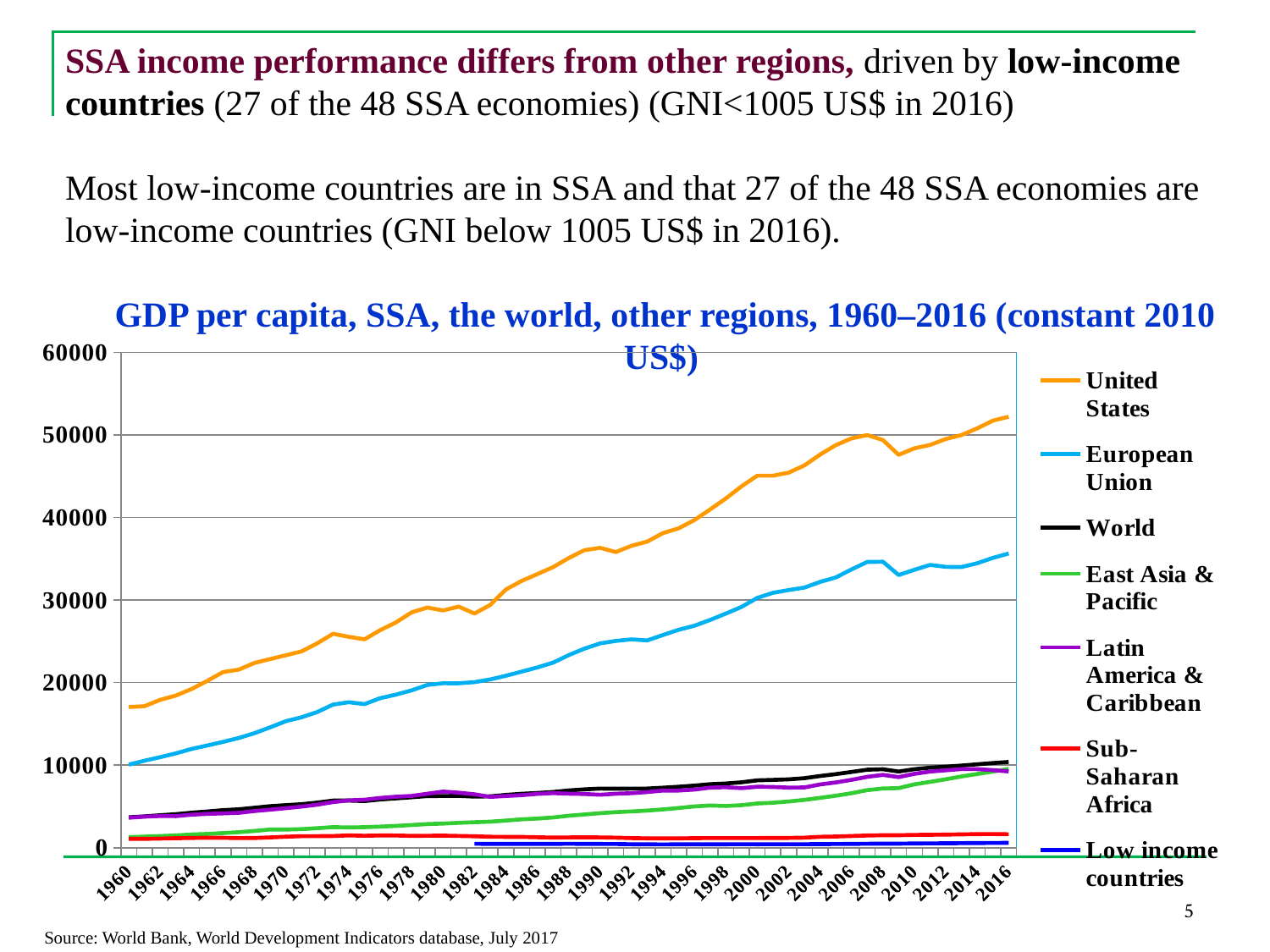

SSA income performance differs from other regions, driven by low-income countries (27 of the 48 SSA economies) (GNI<1005 US$ in 2016)

Most low-income countries are in SSA and that 27 of the 48 SSA economies are low-income countries (GNI below 1005 US$ in 2016).

 GDP per capita, SSA, the world, other regions, 1960–2016 (constant 2010 US$)

### Chart

| Category | United States | European Union | World | East Asia & Pacific | Latin America & Caribbean | Sub-Saharan Africa | Low income countries |
|---|---|---|---|---|---|---|---|
| 1960 | 17036.885169588208 | 10064.323524494343 | 3689.1317888567182 | 1276.424994325737 | 3633.7816485375542 | 1083.1407992974698 | None |
| 1961 | 17142.19376738961 | 10536.86782189336 | 3797.448930557614 | 1347.3741763869848 | 3767.355765371902 | 1073.96302511182 | None |
| 1962 | 17910.27879016853 | 10969.720248900278 | 3940.823318353581 | 1412.6260805828276 | 3840.505187153414 | 1110.0868268651016 | None |
| 1963 | 18431.158404047215 | 11432.283488092655 | 4061.939577986337 | 1487.6635726522554 | 3831.528236991089 | 1152.0506281469038 | None |
| 1964 | 19231.171859060352 | 11963.997450648349 | 4245.575929954021 | 1608.4880304358348 | 4005.458900678673 | 1185.089475991725 | None |
| 1965 | 20207.749537693497 | 12386.884866860191 | 4391.314480356781 | 1675.1977956936414 | 4101.586923661945 | 1213.917012064701 | None |
| 1966 | 21274.1354890107 | 12821.150393053274 | 4549.856302828591 | 1779.5668945089496 | 4158.3435059887215 | 1203.293948530367 | None |
| 1967 | 21569.835608885824 | 13295.833036546299 | 4655.32271846247 | 1885.5203492402793 | 4229.991982469564 | 1169.2415622872113 | None |
| 1968 | 22380.606767319096 | 13876.004369358856 | 4844.717171515733 | 2032.6047554690401 | 4445.183406618271 | 1174.7527430539208 | None |
| 1969 | 22850.010833783028 | 14585.080209326095 | 5034.928128391493 | 2210.1029085111923 | 4607.126213450912 | 1247.3579233318258 | None |
| 1970 | 23309.620945906416 | 15321.890541425502 | 5160.182841232683 | 2199.6549885381364 | 4790.830854851341 | 1335.2701782289598 | None |
| 1971 | 23775.276922965808 | 15796.010856063653 | 5272.175491736892 | 2253.9083653796547 | 4985.195879387902 | 1397.6088444180052 | None |
| 1972 | 24760.145377234454 | 16435.263588175756 | 5464.1945754700455 | 2365.84020269484 | 5212.824112854052 | 1397.3281090138858 | None |
| 1973 | 25908.91280172158 | 17333.782978990006 | 5708.442488217756 | 2492.691980577737 | 5525.915237864248 | 1419.548983711566 | None |
| 1974 | 25540.501003020767 | 17620.802315180277 | 5710.321085340834 | 2451.621558070616 | 5738.8824977265085 | 1490.5678953233657 | None |
| 1975 | 25239.91990572897 | 17391.701129571797 | 5648.584382583906 | 2490.1688278264837 | 5813.085397244807 | 1449.6317898644818 | None |
| 1976 | 26347.80928199594 | 18106.511994520963 | 5846.50237878449 | 2553.6106371627598 | 6029.6536986844285 | 1484.3279852399498 | None |
| 1977 | 27286.25151449109 | 18539.446862727047 | 5976.6227290727975 | 2645.8598884522717 | 6178.932209323955 | 1477.3382331895034 | None |
| 1978 | 28500.240457353382 | 19062.02411410712 | 6109.267497202536 | 2752.9180688028723 | 6274.551787279678 | 1432.6237804101995 | None |
| 1979 | 29082.593777965314 | 19715.655774869414 | 6253.207743970728 | 2869.2385841584237 | 6538.344774574071 | 1448.68480142034 | None |
| 1980 | 28734.399259764556 | 19923.360337883016 | 6267.8692082750085 | 2929.1073769718023 | 6793.850719612544 | 1464.346269463021 | None |
| 1981 | 29191.99948794157 | 19914.016000539457 | 6278.301007306956 | 3017.2483644809067 | 6666.242995359055 | 1421.09342763012 | None |
| 1982 | 28362.494616340897 | 20054.9264160924 | 6188.725896828867 | 3087.1356342039962 | 6470.358329623105 | 1384.224865671353 | 473.2787382347973 |
| 1983 | 29406.257468604577 | 20375.79191393945 | 6226.215538784013 | 3154.188909147878 | 6159.9296061564855 | 1325.5423810018428 | 466.17645880792065 |
| 1984 | 31268.97564465176 | 20829.855448947816 | 6397.432261433026 | 3286.8702078017222 | 6268.651227374772 | 1315.7579547394043 | 462.01287595891864 |
| 1985 | 32306.833056774416 | 21322.776138655605 | 6530.877599255433 | 3438.973790213646 | 6360.7143956296395 | 1307.236545670219 | 462.5535123309645 |
| 1986 | 33133.695444191144 | 21831.948570653825 | 6630.437837112418 | 3529.0631324399974 | 6518.679715555019 | 1265.3555149297151 | 466.6527346055477 |
| 1987 | 33975.654795306575 | 22410.921563148193 | 6747.3768373375615 | 3662.597032562642 | 6611.467032119132 | 1230.933841651755 | 468.81656863333416 |
| 1988 | 35083.96904281818 | 23324.70397351226 | 6938.4558893289395 | 3879.7081762599228 | 6544.8525337773035 | 1249.7623923863378 | 473.07455792877164 |
| 1989 | 36033.3302026992 | 24112.336598104106 | 7075.4134087046805 | 4026.596974684266 | 6509.714454395435 | 1255.0946394145128 | 467.8228208786568 |
| 1990 | 36312.414182587214 | 24745.038326853213 | 7163.493998591148 | 4186.027665022049 | 6420.4875911605195 | 1250.0050608945703 | 457.0250071124467 |
| 1991 | 35803.86842134391 | 25046.700774915615 | 7147.3403101028125 | 4308.891845299931 | 6537.079678931367 | 1216.4012440705728 | 446.0856668835643 |
| 1992 | 36566.173769852576 | 25234.68675509135 | 7162.348978616081 | 4398.465656574754 | 6603.7882581455015 | 1166.3512178946678 | 417.58796930882716 |
| 1993 | 37078.04968394001 | 25109.717931162748 | 7167.670089478585 | 4499.741329331024 | 6741.640599570292 | 1134.1741695203898 | 405.0942657006604 |
| 1994 | 38104.972467562984 | 25759.843047036058 | 7273.4658538383965 | 4634.811022767788 | 6928.3893832190215 | 1124.782852661867 | 400.14090329172836 |
| 1995 | 38677.715088366305 | 26396.838915862914 | 7383.732933069035 | 4814.0988857581615 | 6927.133574188641 | 1130.1704201402558 | 404.0891321349673 |
| 1996 | 39681.5198579033 | 26883.444192335133 | 7524.511194167514 | 5000.770606079454 | 7042.741218197062 | 1158.3184102049477 | 416.67853448250287 |
| 1997 | 40965.84664505222 | 27578.180824880947 | 7690.675469824152 | 5115.8777701503805 | 7285.116135922985 | 1169.217592300906 | 419.51616909522664 |
| 1998 | 42292.891201142644 | 28359.98817678626 | 7776.46810308234 | 5055.630423483585 | 7327.208006345818 | 1167.2983810308524 | 421.10872024641765 |
| 1999 | 43768.8849928326 | 29161.732949790698 | 7922.54219565816 | 5155.146289822435 | 7220.702944747171 | 1161.6829980697994 | 422.7990421942333 |
| 2000 | 45055.817918284134 | 30253.865238479488 | 8162.914513840064 | 5356.196629397812 | 7387.342751675034 | 1172.219586527281 | 418.8433597522073 |
| 2001 | 45047.4871976844 | 30868.58573764122 | 8214.49293875554 | 5450.09274217746 | 7353.906267913071 | 1187.062302686165 | 426.273872661764 |
| 2002 | 45428.64567812737 | 31202.41226906195 | 8284.74691442746 | 5598.339188051235 | 7282.728938591381 | 1190.403540179839 | 423.2601144327979 |
| 2003 | 46304.036089561174 | 31502.451039296157 | 8419.666358339557 | 5790.416209135556 | 7302.570781619826 | 1215.7158927413711 | 424.0275197248193 |
| 2004 | 47614.27986217653 | 32191.30985045741 | 8685.176167840349 | 6042.237603027669 | 7660.304870815682 | 1321.5901242700684 | 435.672654421829 |
| 2005 | 48755.616060673456 | 32732.985561434085 | 8907.562727995743 | 6299.476096945556 | 7902.885114071794 | 1358.0542974606237 | 449.58107857744324 |
| 2006 | 49575.40101359102 | 33705.80919534371 | 9178.283090324952 | 6599.877511087952 | 8223.519743533057 | 1415.0090858428653 | 459.67651387199254 |
| 2007 | 49979.533842919525 | 34611.06683763099 | 9451.464843543501 | 6979.228959722533 | 8583.635769869534 | 1474.4390102981758 | 475.48110958511614 |
| 2008 | 49364.64455003359 | 34638.560540970844 | 9504.871662450425 | 7172.877578612536 | 8815.744752956616 | 1511.863973120611 | 486.0449120631445 |
| 2009 | 47575.608562749 | 33020.8796042202 | 9226.063554479106 | 7219.847584779815 | 8556.682123390925 | 1513.0623532252175 | 498.71219181459173 |
| 2010 | 48373.878815578086 | 33658.09787129302 | 9509.365936560542 | 7677.795456971955 | 8943.098124293005 | 1551.9670623926413 | 517.8028101616352 |
| 2011 | 48783.46858664085 | 34246.58221788534 | 9694.543090217816 | 7978.507794991874 | 9226.970455084347 | 1575.747064696598 | 533.2756999736757 |
| 2012 | 49497.58585314229 | 34011.292969278664 | 9812.675092028221 | 8294.195197093426 | 9377.879653824988 | 1590.6547901641636 | 538.8289554536242 |
| 2013 | 49976.6287666223 | 33986.786185506986 | 9948.091063937003 | 8630.13698359461 | 9530.87182410739 | 1622.2728532220613 | 554.3243819913376 |
| 2014 | 50782.52069534304 | 34447.829550775255 | 10104.426300387044 | 8924.230204198495 | 9513.682884941647 | 1651.7104241885509 | 572.157904890138 |
| 2015 | 51722.09694587682 | 35099.88888724877 | 10259.000450883566 | 9228.102618607081 | 9398.110618519799 | 1656.169855121253 | 582.4661990714775 |
| 2016 | 52194.88576232753 | 35632.21895610025 | 10386.359435644363 | 9542.709687003411 | 9238.676634076917 | 1632.080753757928 | 590.3252242592545 |
5
Source: World Bank, World Development Indicators database, July 2017